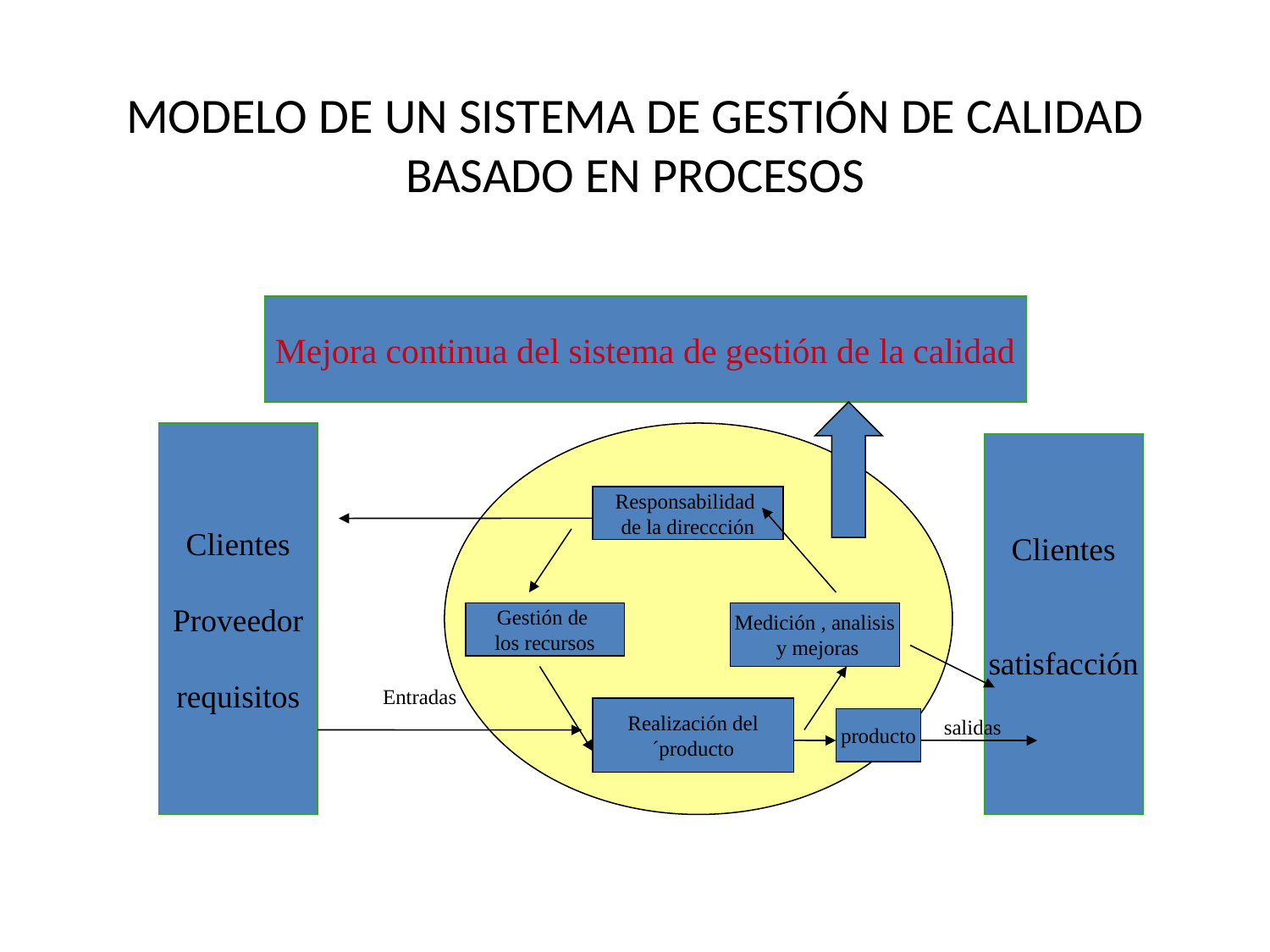

# MODELO DE UN SISTEMA DE GESTIÓN DE CALIDAD BASADO EN PROCESOS
Mejora continua del sistema de gestión de la calidad

Clientes

Proveedor

requisitos

Clientes

satisfacción

Responsabilidad
de la direccción

Gestión de
los recursos
Medición , analisis
 y mejoras

Entradas
Realización del
´producto
salidas
producto